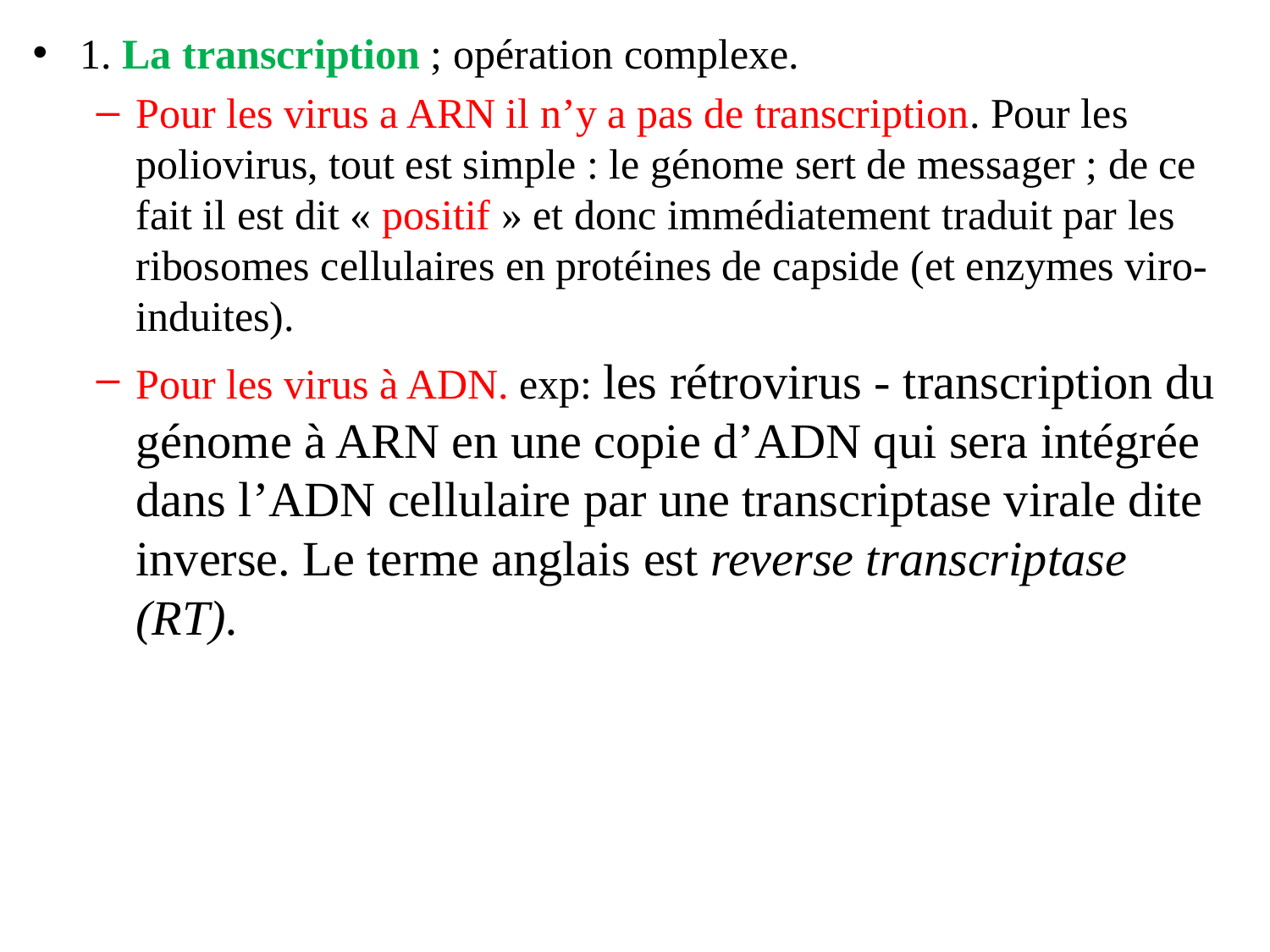

1. La transcription ; opération complexe.
Pour les virus a ARN il n’y a pas de transcription. Pour les poliovirus, tout est simple : le génome sert de messager ; de ce fait il est dit « positif » et donc immédiatement traduit par les ribosomes cellulaires en protéines de capside (et enzymes viro-induites).
Pour les virus à ADN. exp: les rétrovirus - transcription du génome à ARN en une copie d’ADN qui sera intégrée dans l’ADN cellulaire par une transcriptase virale dite inverse. Le terme anglais est reverse transcriptase (RT).